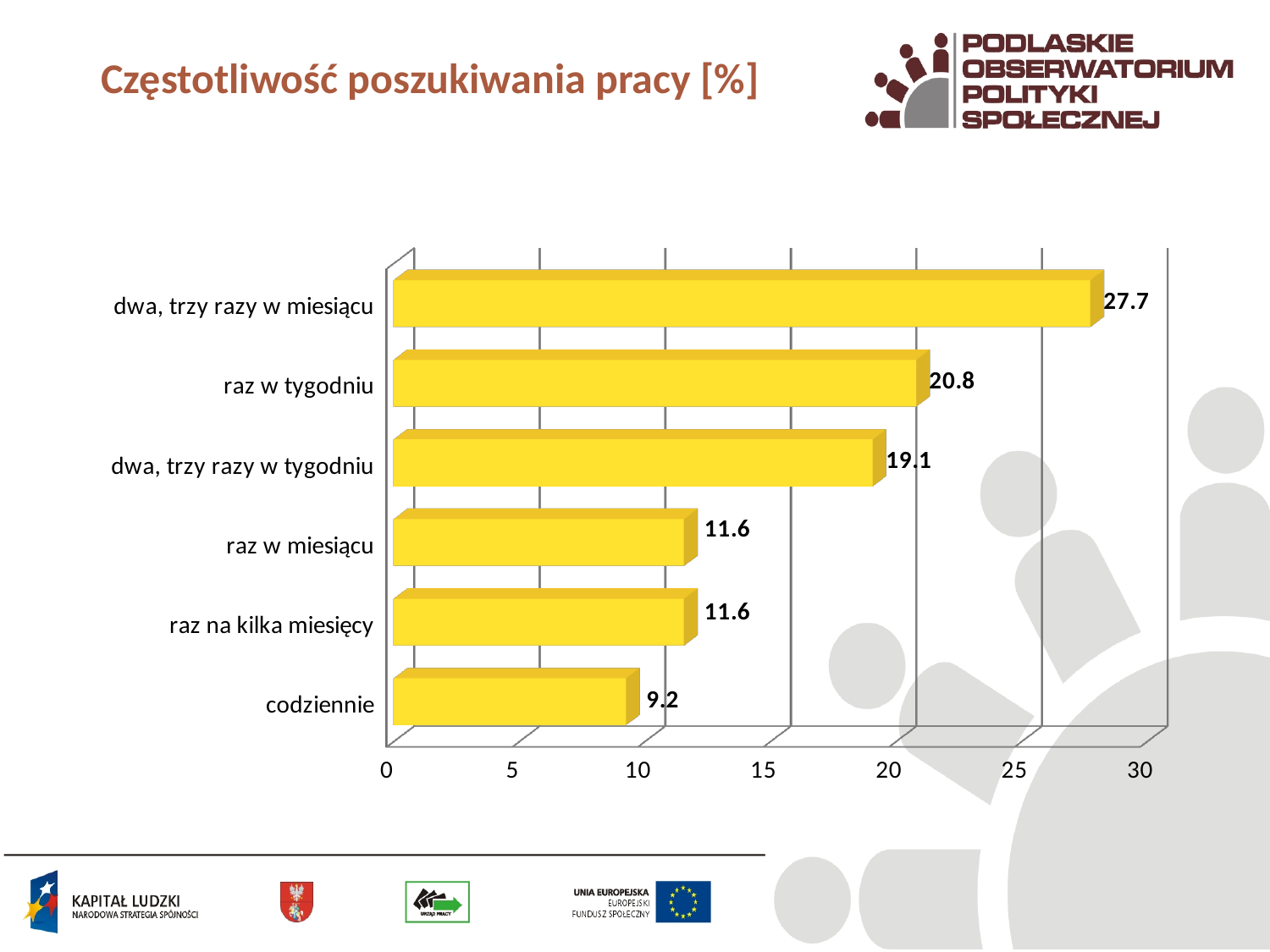

# Częstotliwość poszukiwania pracy [%]

[unsupported chart]